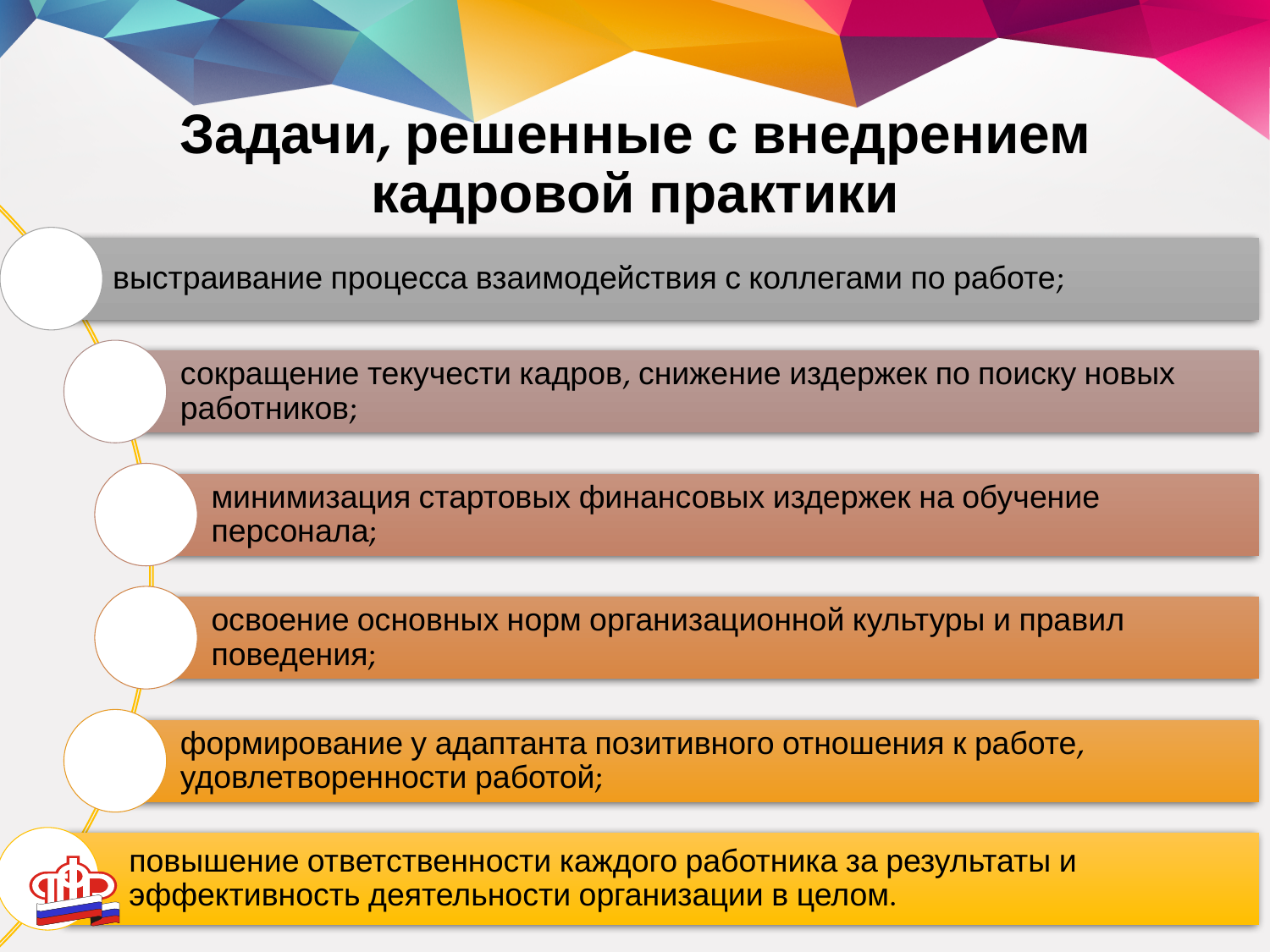

# Задачи, решенные с внедрением кадровой практики

выстраивание процесса взаимодействия с коллегами по работе;

сокращение текучести кадров, снижение издержек по поиску новых работников;

минимизация стартовых финансовых издержек на обучение персонала;

освоение основных норм организационной культуры и правил поведения;

формирование у адаптанта позитивного отношения к работе, удовлетворенности работой;

повышение ответственности каждого работника за результаты и эффективность деятельности организации в целом.